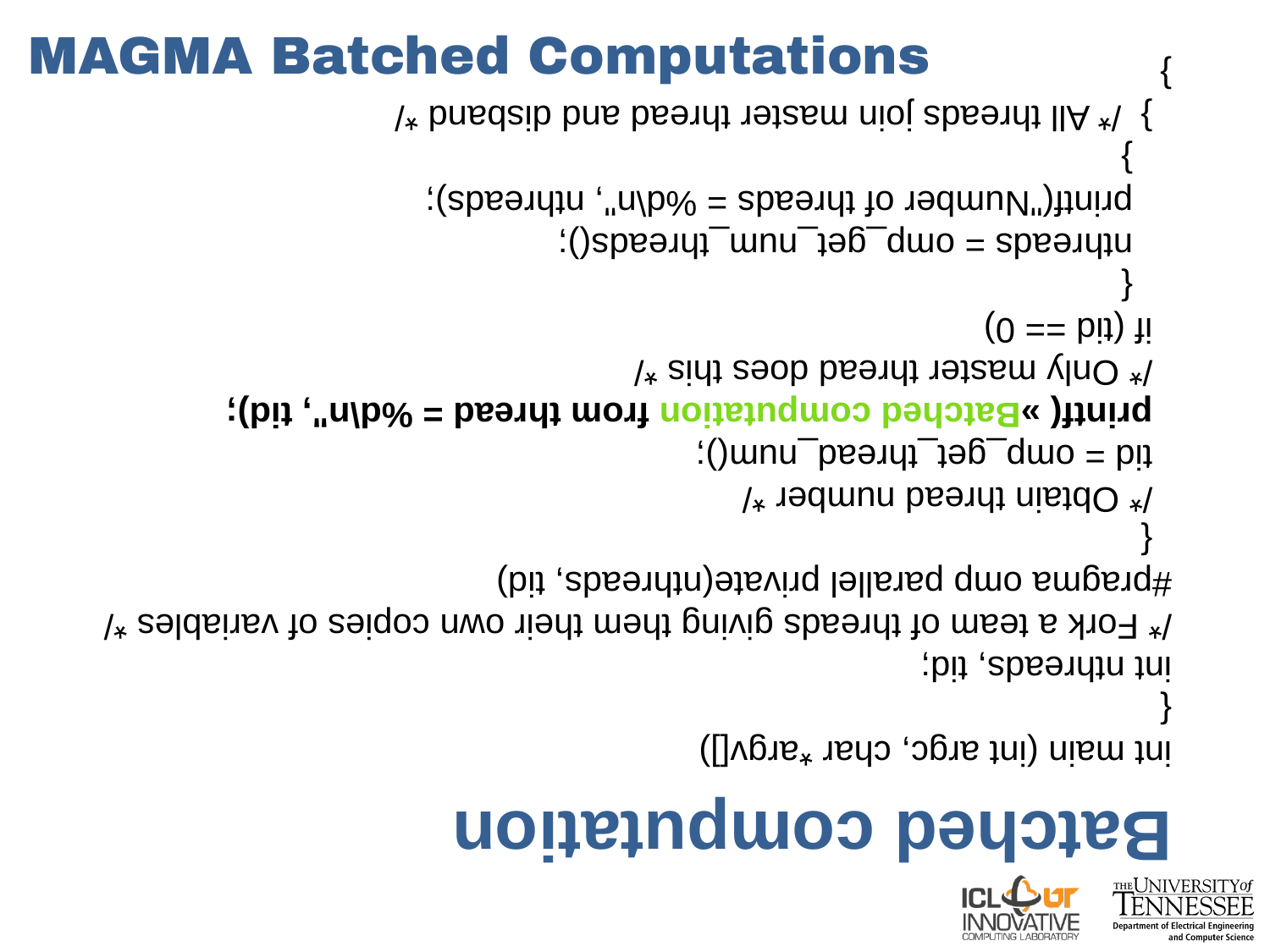

Batched computation
int main (int argc, char *argv[])
{
int nthreads, tid;
/* Fork a team of threads giving them their own copies of variables */
#pragma omp parallel private(nthreads, tid)
  {
  /* Obtain thread number */
  tid = omp_get_thread_num();
  printf( »Batched computation from thread = %d\n", tid);
  /* Only master thread does this */
  if (tid == 0)
    {
    nthreads = omp_get_num_threads();
    printf("Number of threads = %d\n", nthreads);
    }
  }  /* All threads join master thread and disband */
}

# MAGMA Batched Computations